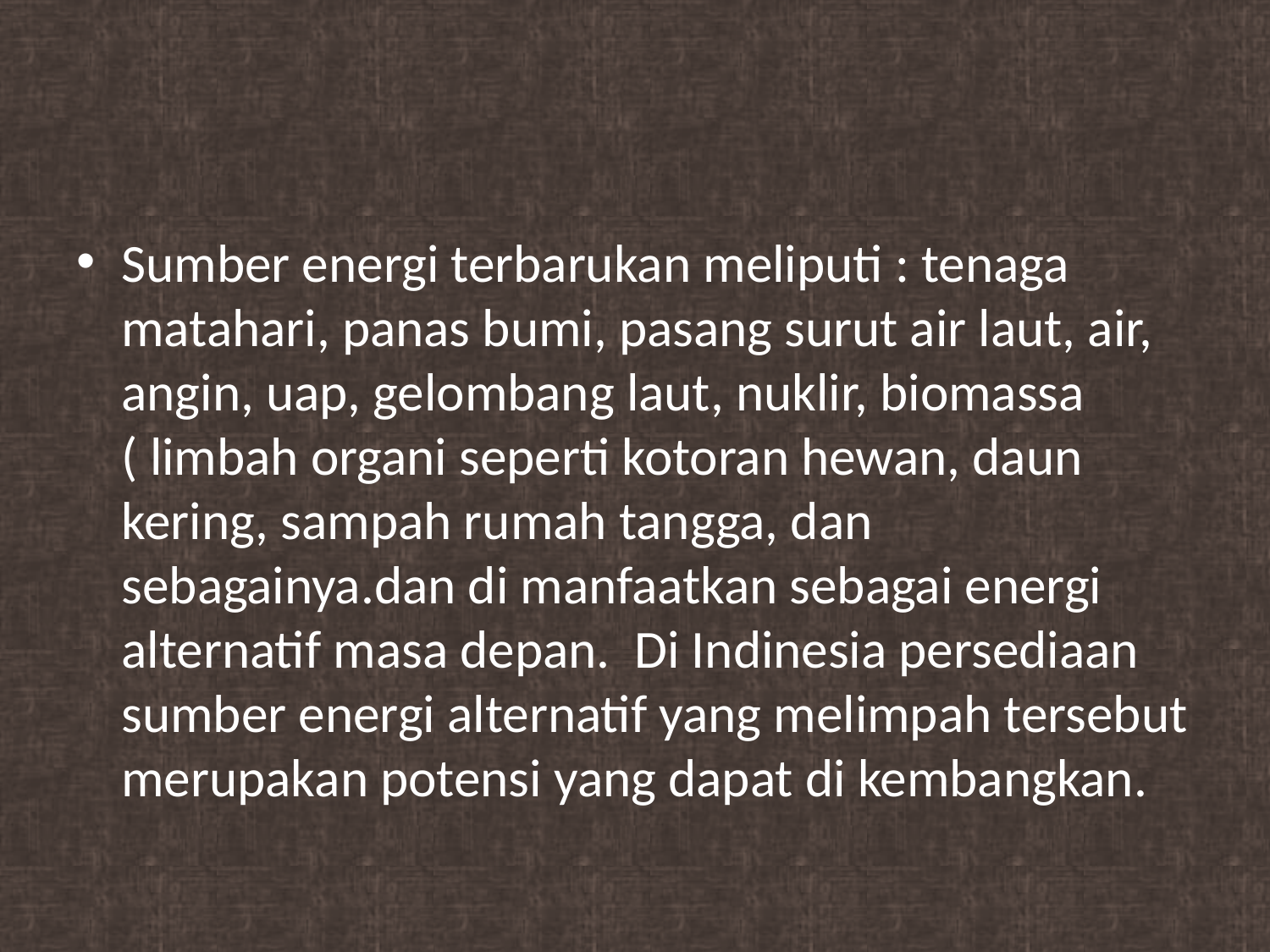

#
Sumber energi terbarukan meliputi : tenaga matahari, panas bumi, pasang surut air laut, air, angin, uap, gelombang laut, nuklir, biomassa ( limbah organi seperti kotoran hewan, daun kering, sampah rumah tangga, dan sebagainya.dan di manfaatkan sebagai energi alternatif masa depan.  Di Indinesia persediaan sumber energi alternatif yang melimpah tersebut merupakan potensi yang dapat di kembangkan.